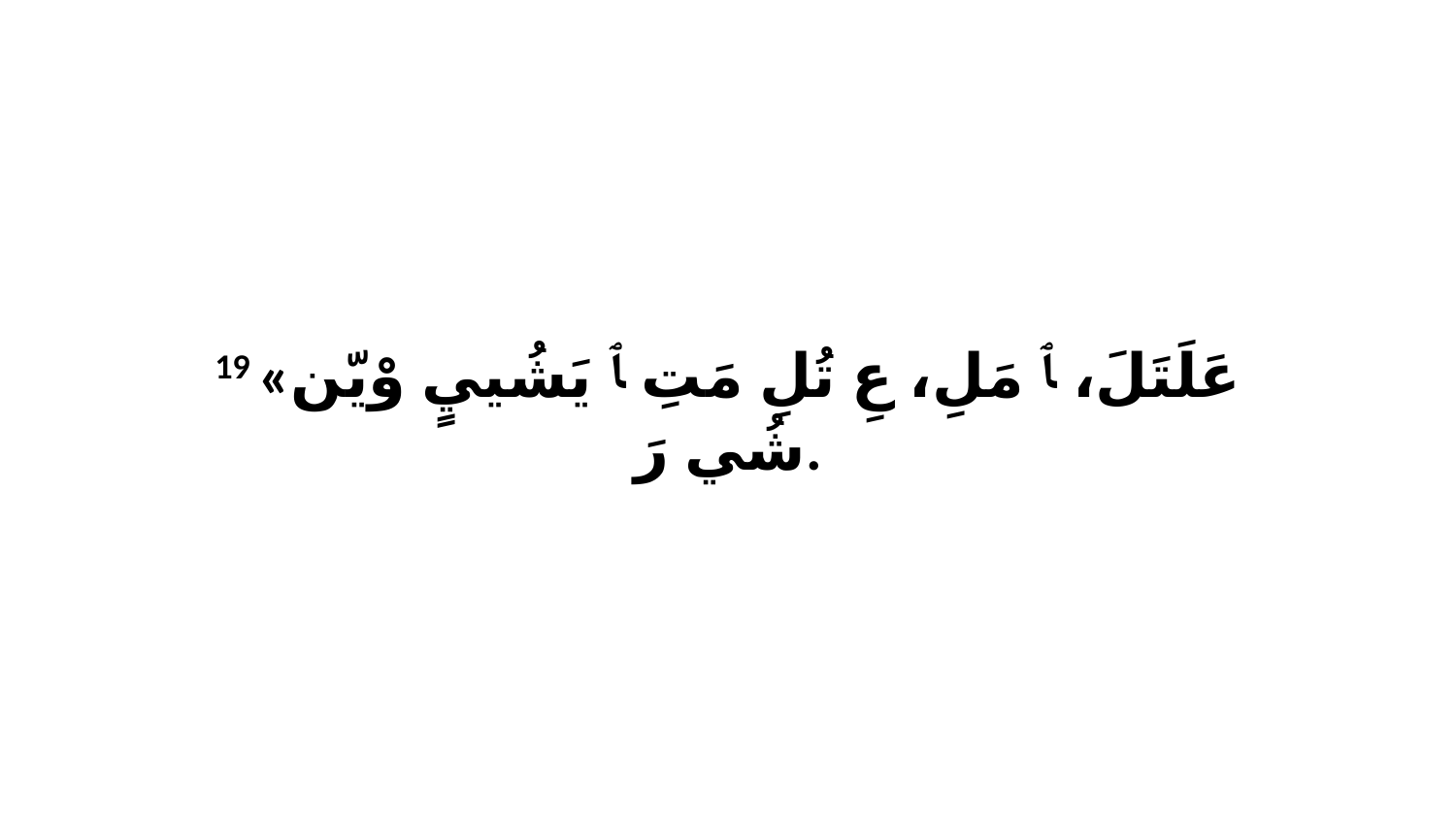

19 «عَلَتَلَ، ﭑ مَلِ، عِ تُلِ مَتِ ﭑ يَشُييٍ وْيّن شُي رَ.